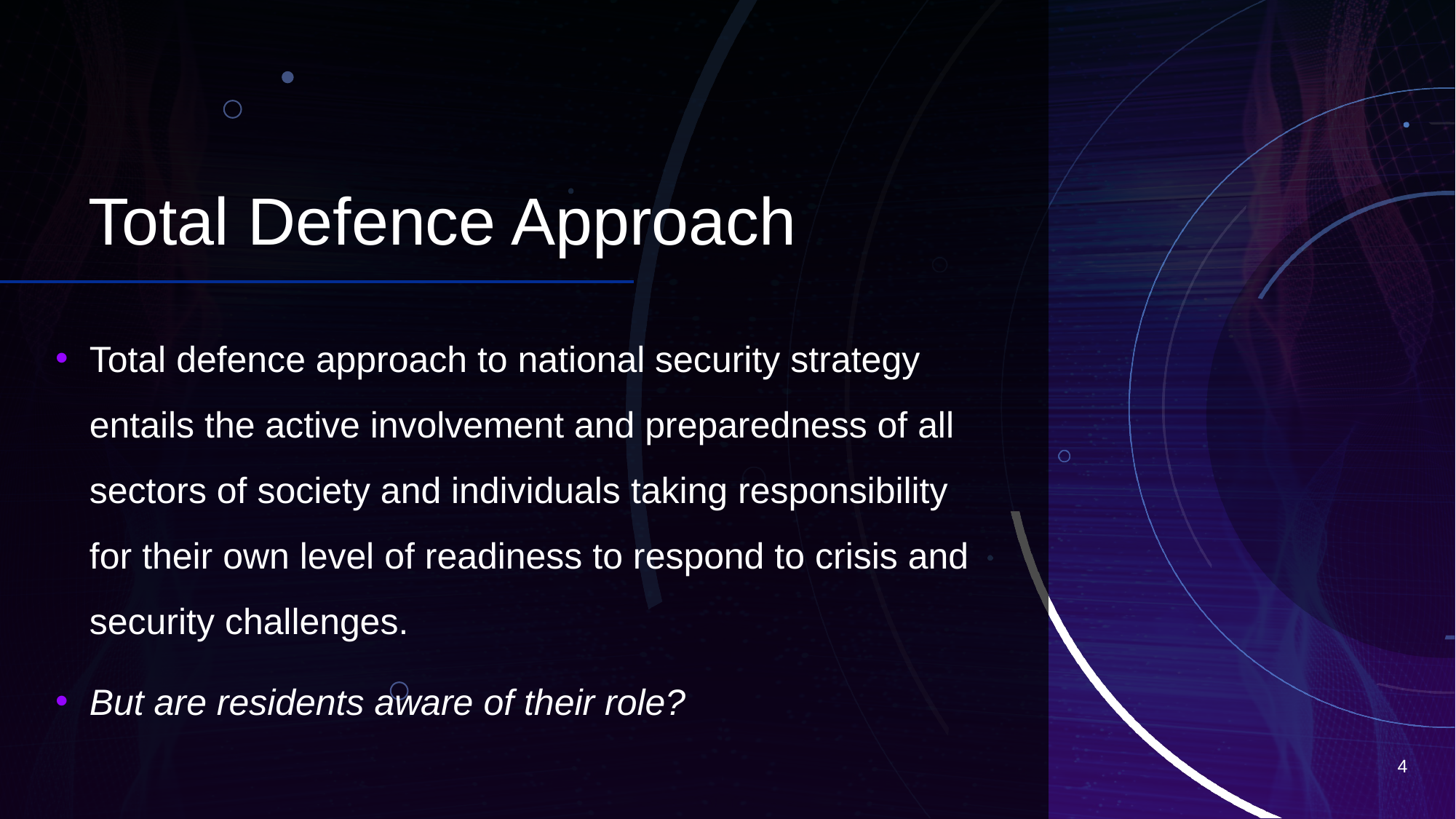

# Total Defence Approach
Total defence approach to national security strategy entails the active involvement and preparedness of all sectors of society and individuals taking responsibility for their own level of readiness to respond to crisis and security challenges.
But are residents aware of their role?
4